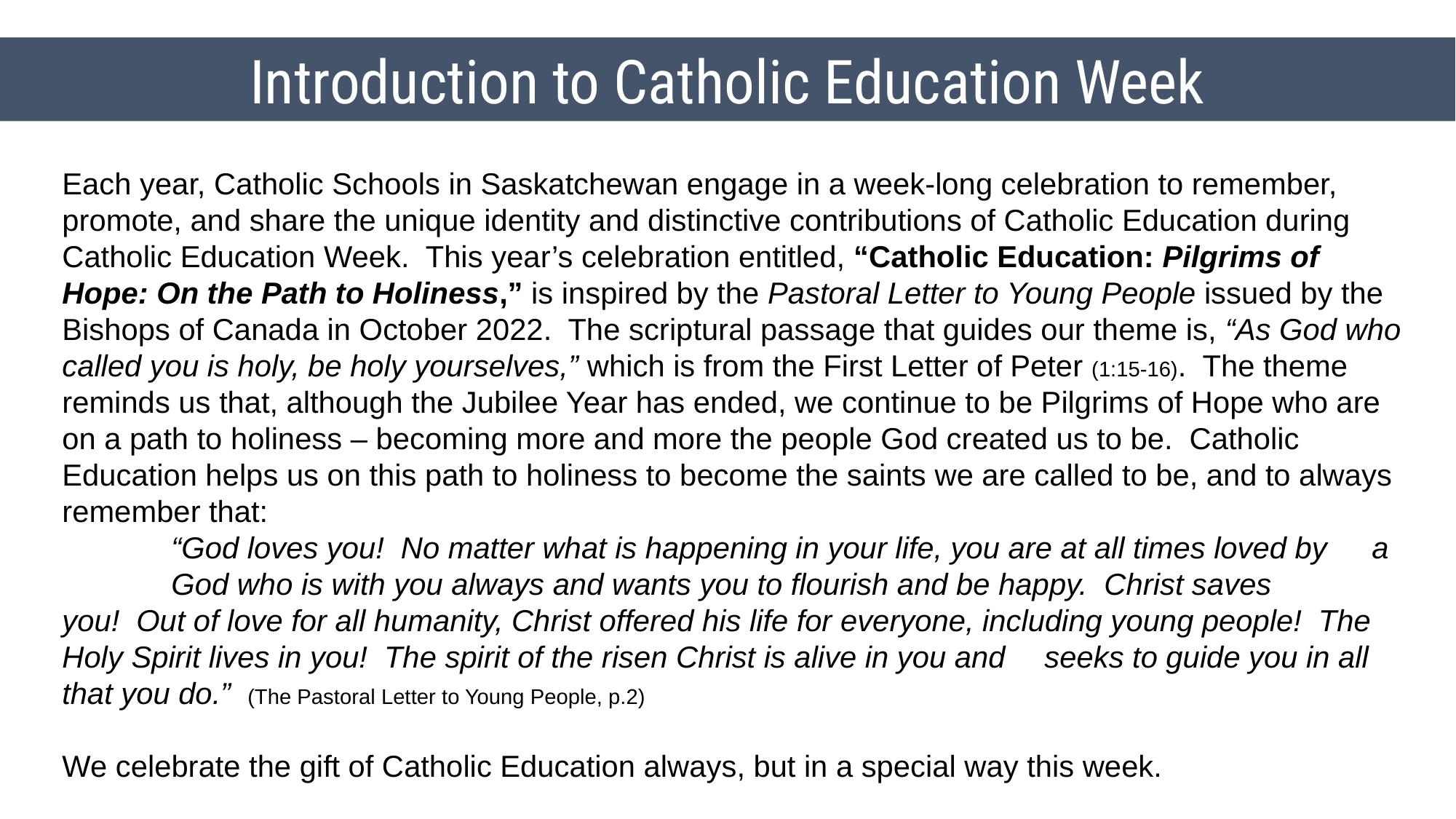

Introduction to Catholic Education Week
Each year, Catholic Schools in Saskatchewan engage in a week-long celebration to remember, promote, and share the unique identity and distinctive contributions of Catholic Education during Catholic Education Week.  This year’s celebration entitled, “Catholic Education: Pilgrims of Hope: On the Path to Holiness,” is inspired by the Pastoral Letter to Young People issued by the Bishops of Canada in October 2022.  The scriptural passage that guides our theme is, “As God who called you is holy, be holy yourselves,” which is from the First Letter of Peter (1:15-16).  The theme reminds us that, although the Jubilee Year has ended, we continue to be Pilgrims of Hope who are on a path to holiness – becoming more and more the people God created us to be.  Catholic Education helps us on this path to holiness to become the saints we are called to be, and to always remember that:
	“God loves you!  No matter what is happening in your life, you are at all times loved by 	a 	God who is with you always and wants you to flourish and be happy.  Christ saves 	you!  Out of love for all humanity, Christ offered his life for everyone, including young people!  The Holy Spirit lives in you!  The spirit of the risen Christ is alive in you and 	seeks to guide you in all that you do.”  (The Pastoral Letter to Young People, p.2)

We celebrate the gift of Catholic Education always, but in a special way this week.